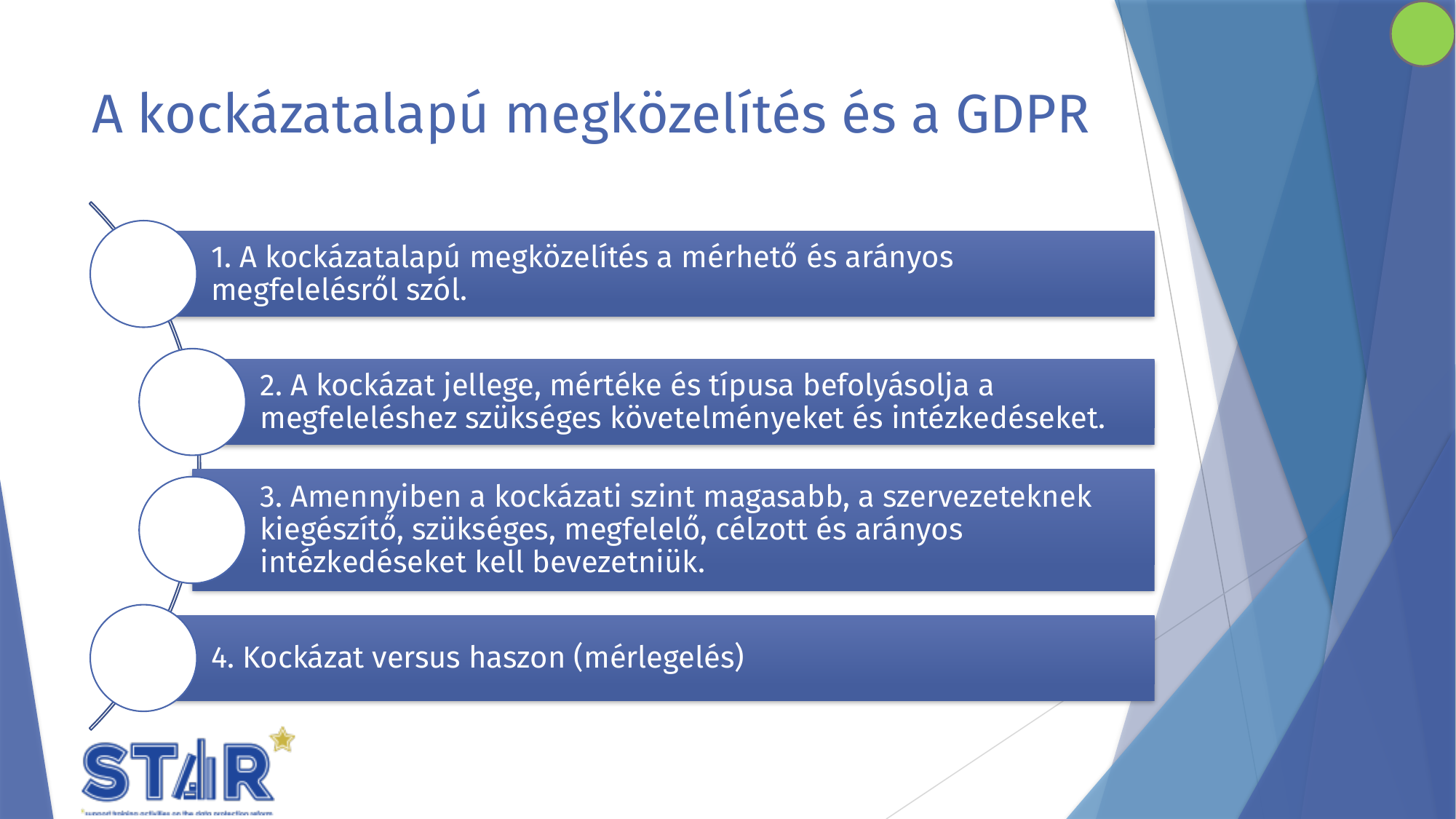

# A kockázatalapú megközelítés és a GDPR
1. A kockázatalapú megközelítés a mérhető és arányos megfelelésről szól.
2. A kockázat jellege, mértéke és típusa befolyásolja a megfeleléshez szükséges követelményeket és intézkedéseket.
3. Amennyiben a kockázati szint magasabb, a szervezeteknek kiegészítő, szükséges, megfelelő, célzott és arányos intézkedéseket kell bevezetniük.
4. Kockázat versus haszon (mérlegelés)